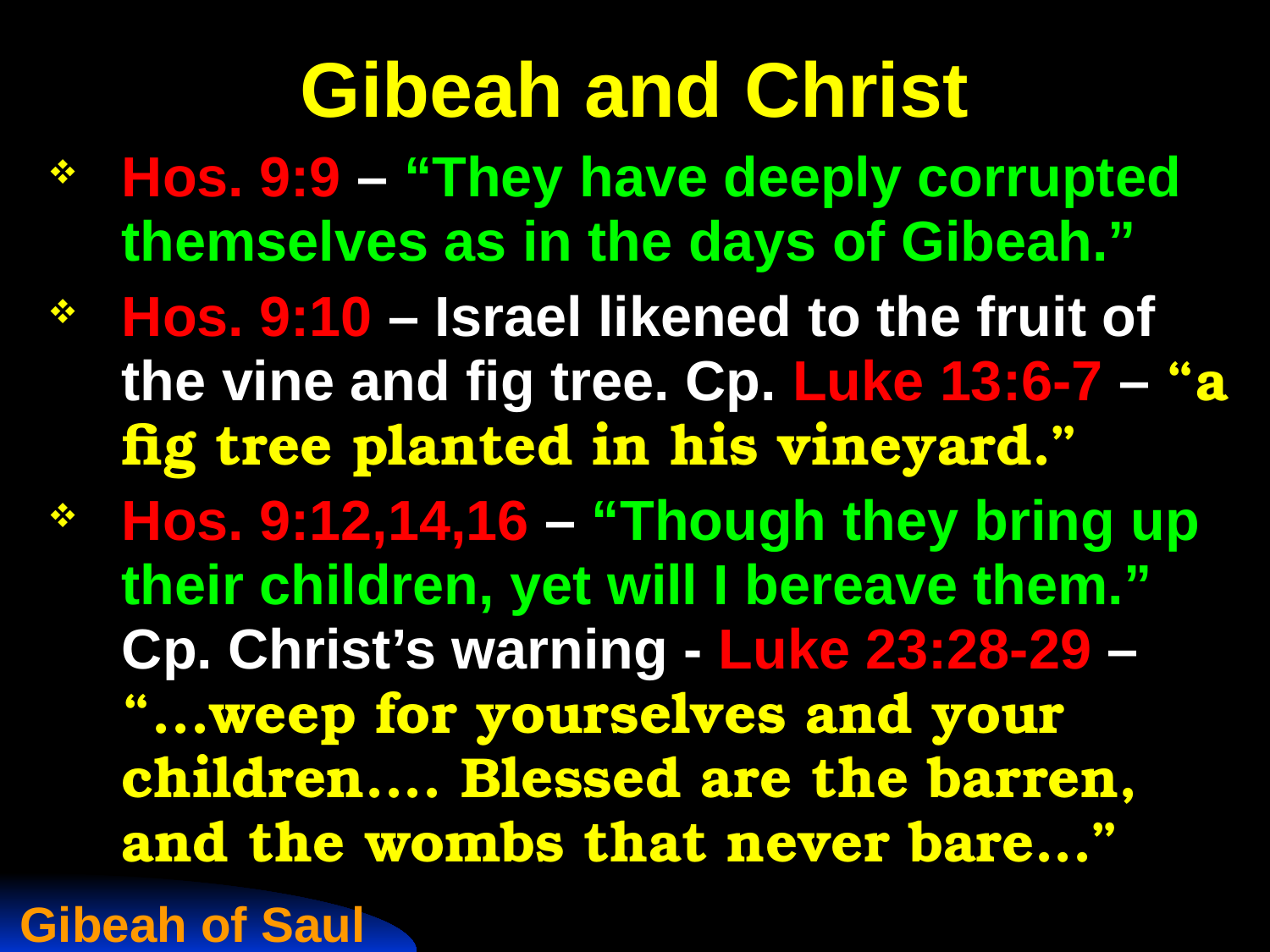

# Gibeah and Christ
Hos. 9:9 – “They have deeply corrupted themselves as in the days of Gibeah.”
Hos. 9:10 – Israel likened to the fruit of the vine and fig tree. Cp. Luke 13:6-7 – “a fig tree planted in his vineyard.”
Hos. 9:12,14,16 – “Though they bring up their children, yet will I bereave them.” Cp. Christ’s warning - Luke 23:28-29 – “...weep for yourselves and your children.... Blessed are the barren, and the wombs that never bare...”
Gibeah of Saul